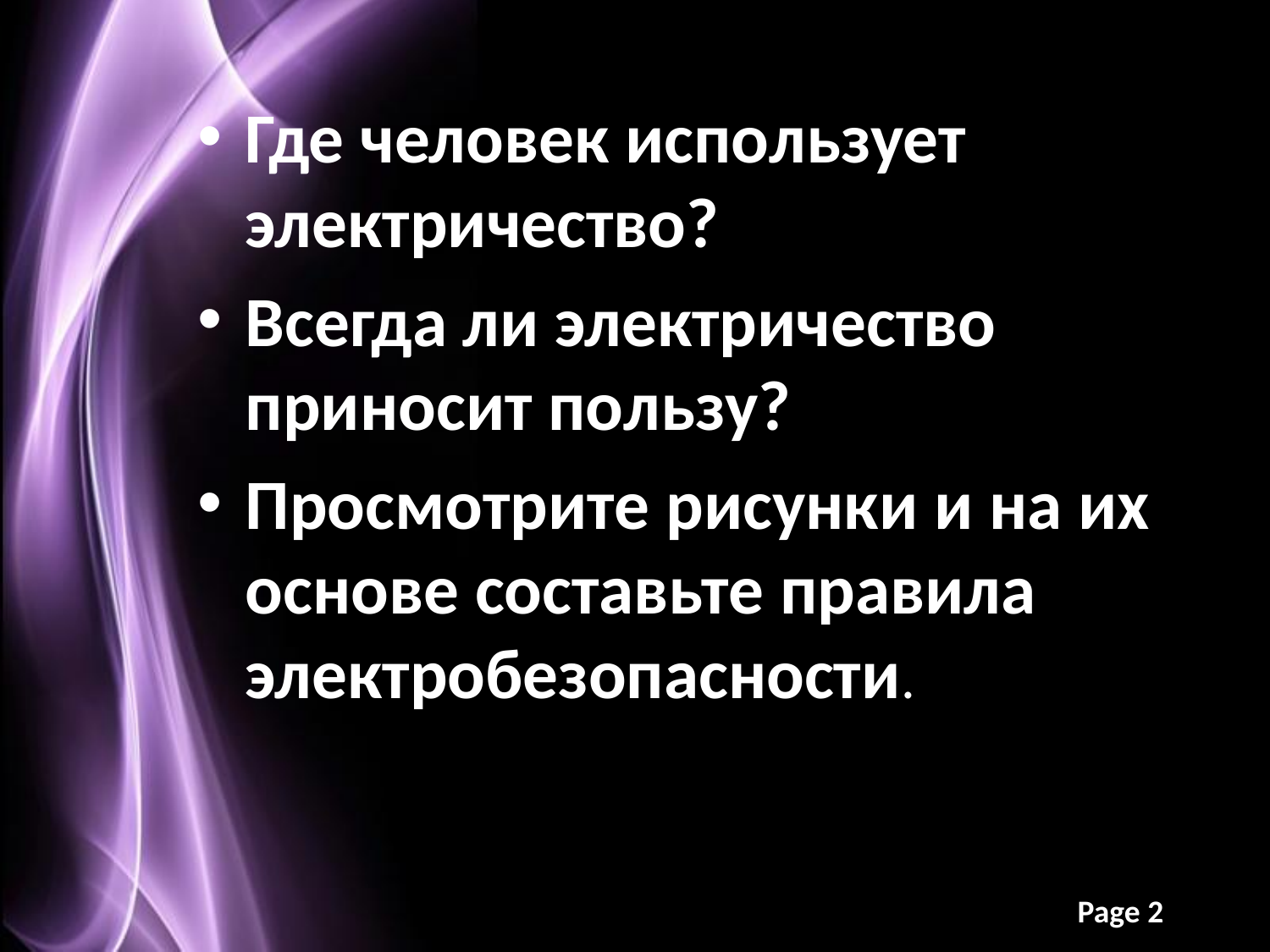

Где человек использует электричество?
Всегда ли электричество приносит пользу?
Просмотрите рисунки и на их основе составьте правила электробезопасности.